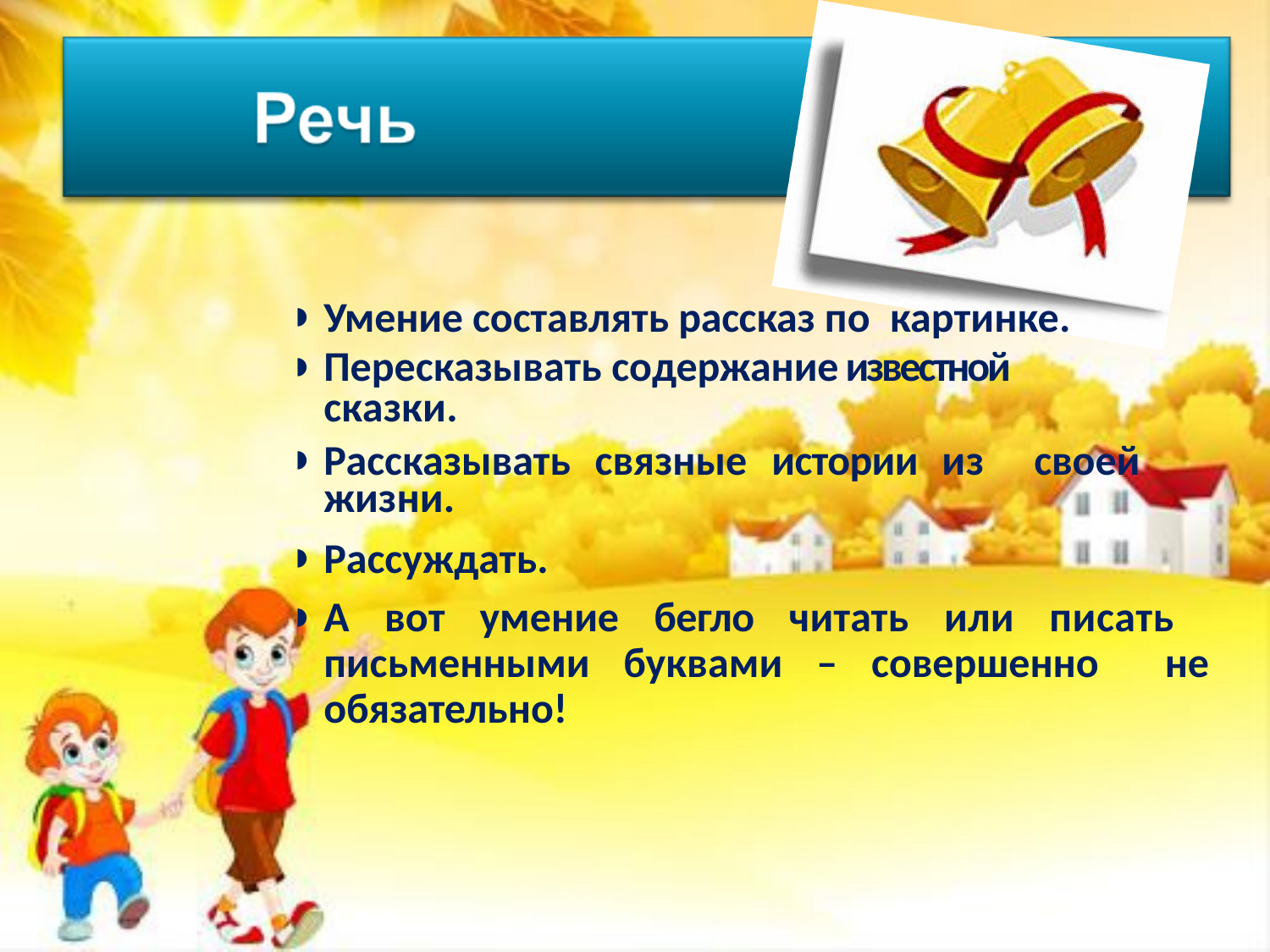

Умение составлять рассказ по  картинке.
Пересказывать содержание известной сказки.
Рассказывать связные истории из  своей жизни.
Рассуждать.
А вот умение бегло читать или писать  письменными буквами – совершенно  не обязательно!